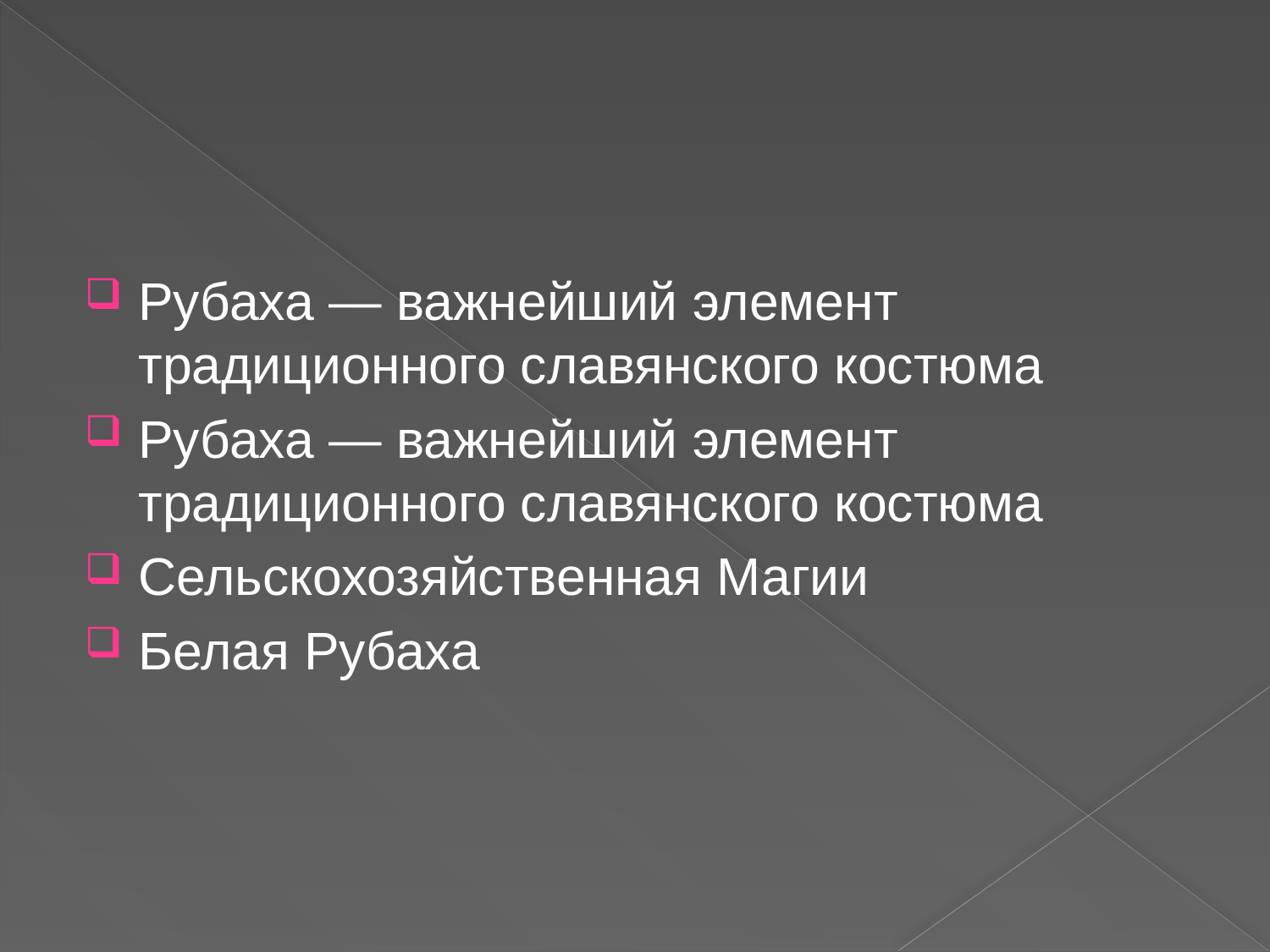

#
Рубаха — важнейший элемент традиционного славянского костюма
Рубаха — важнейший элемент традиционного славянского костюма
Сельскохозяйственная Магии
Белая Рубаха